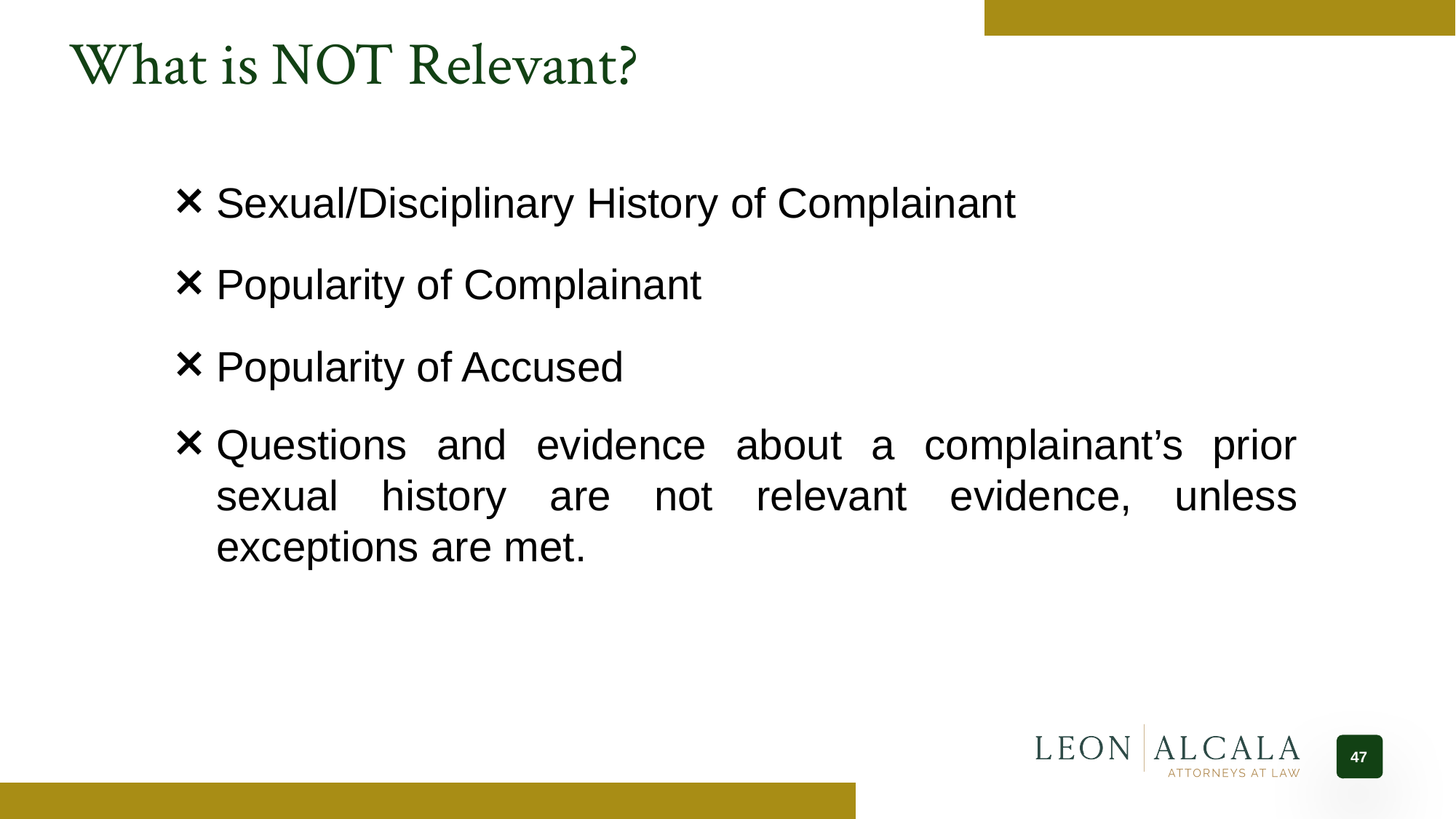

What is NOT Relevant?
Sexual/Disciplinary History of Complainant
Popularity of Complainant
Popularity of Accused
Questions and evidence about a complainant’s prior sexual history are not relevant evidence, unless exceptions are met.
47